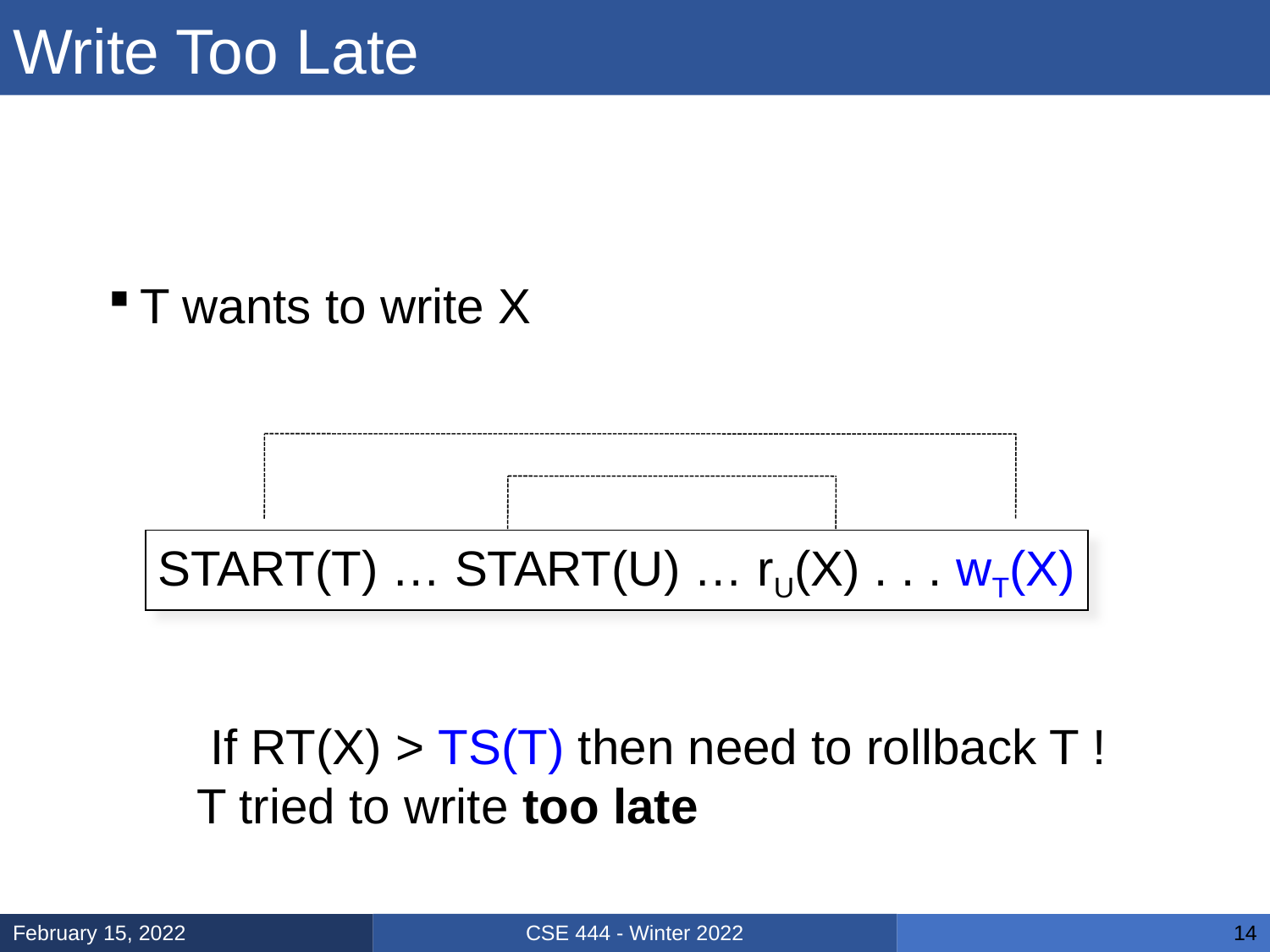

# Write Too Late
T wants to write X
START(T) … START(U) … rU(X) . . . wT(X)
 If RT(X) > TS(T) then need to rollback T !
T tried to write too late
CSE 444 - Winter 2022
February 15, 2022
14